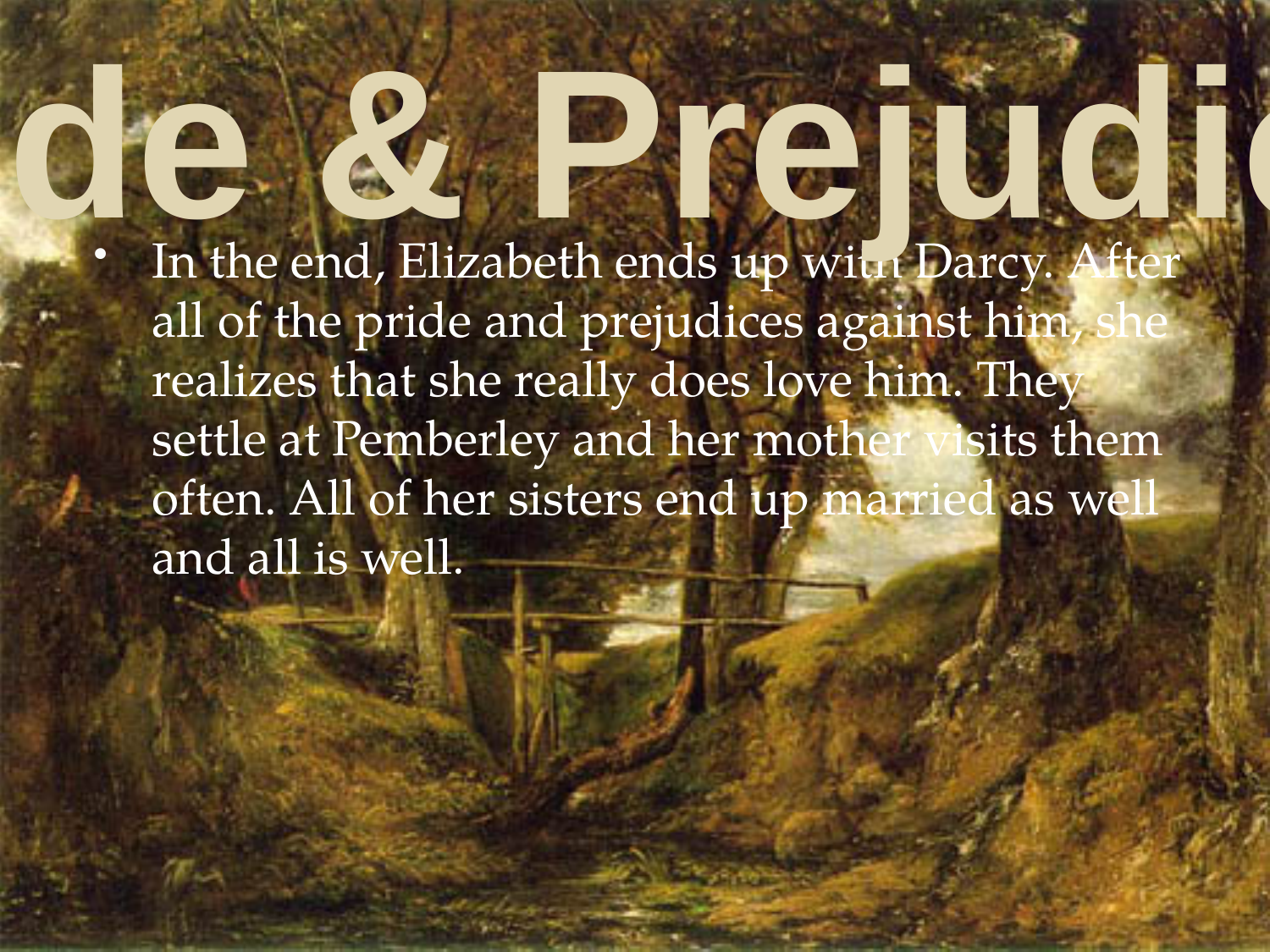

Pride & Prejudice
#
In the end, Elizabeth ends up with Darcy. After all of the pride and prejudices against him, she realizes that she really does love him. They settle at Pemberley and her mother visits them often. All of her sisters end up married as well and all is well.